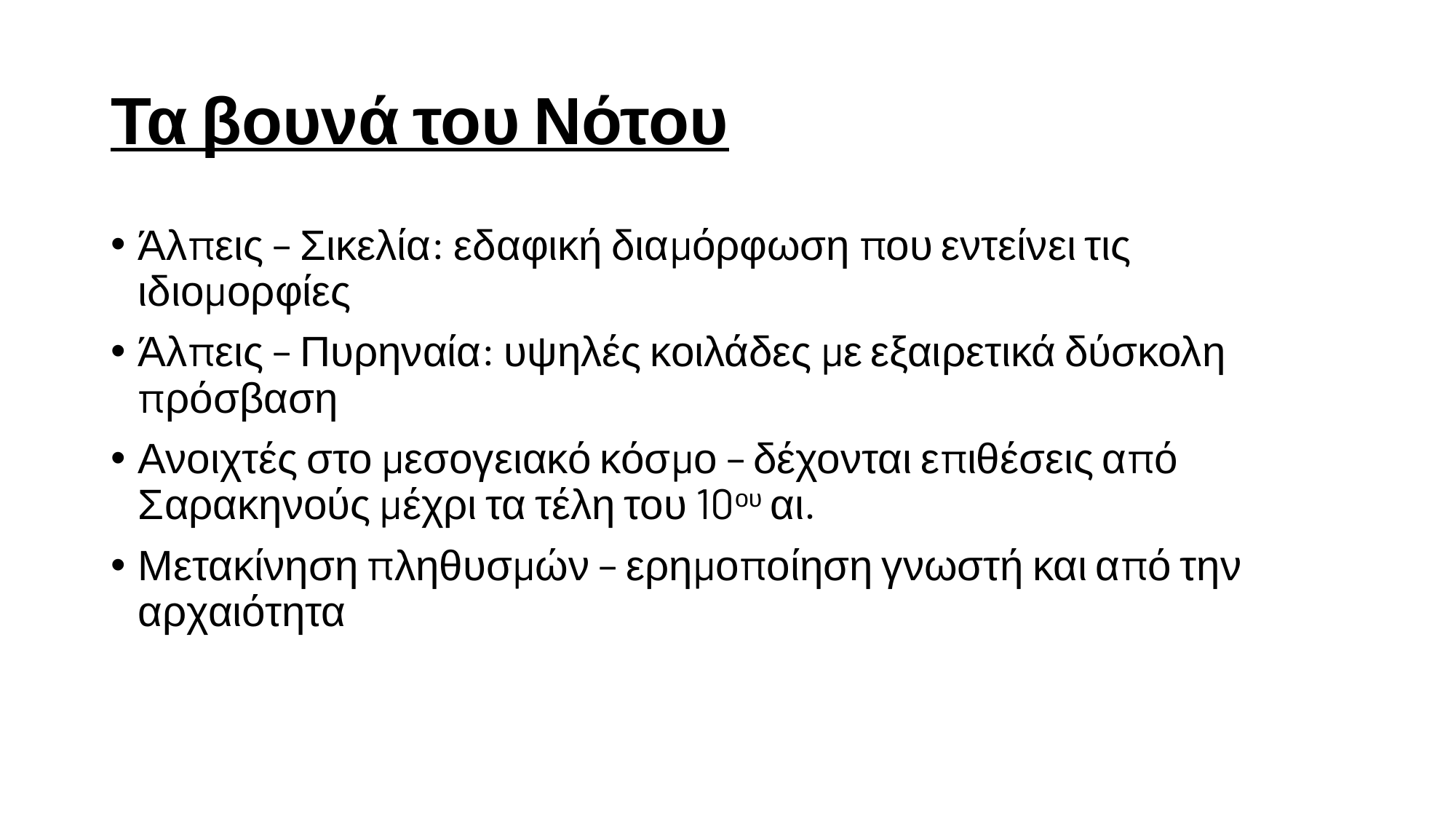

# Τα βουνά του Νότου
Άλπεις – Σικελία: εδαφική διαμόρφωση που εντείνει τις ιδιομορφίες
Άλπεις – Πυρηναία: υψηλές κοιλάδες με εξαιρετικά δύσκολη πρόσβαση
Ανοιχτές στο μεσογειακό κόσμο – δέχονται επιθέσεις από Σαρακηνούς μέχρι τα τέλη του 10ου αι.
Μετακίνηση πληθυσμών – ερημοποίηση γνωστή και από την αρχαιότητα